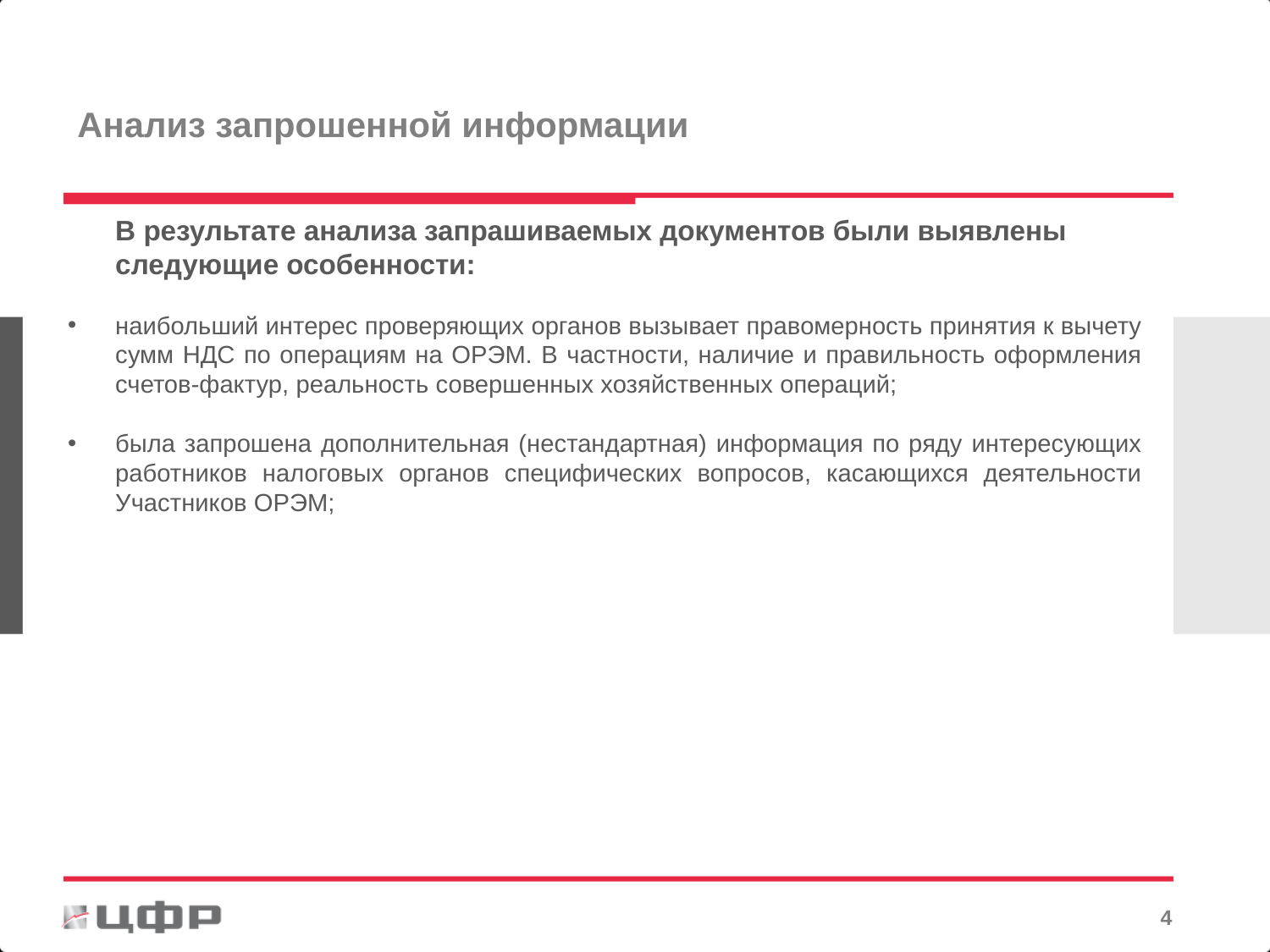

Анализ запрошенной информации

	В результате анализа запрашиваемых документов были выявлены следующие особенности:

наибольший интерес проверяющих органов вызывает правомерность принятия к вычету сумм НДС по операциям на ОРЭМ. В частности, наличие и правильность оформления счетов-фактур, реальность совершенных хозяйственных операций;

была запрошена дополнительная (нестандартная) информация по ряду интересующих работников налоговых органов специфических вопросов, касающихся деятельности Участников ОРЭМ;

4